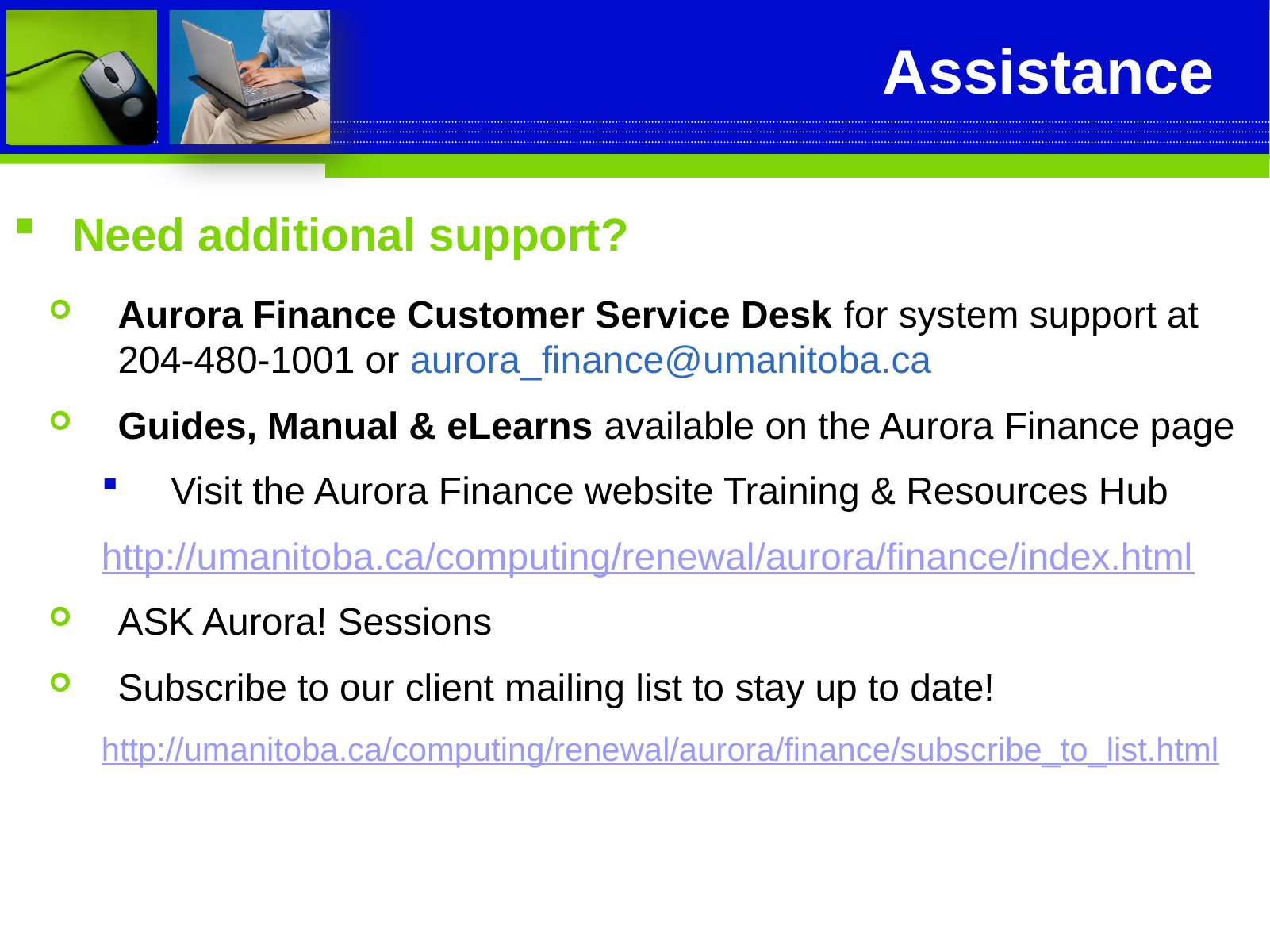

# Assistance
Need additional support?
Aurora Finance Customer Service Desk for system support at 204-480-1001 or aurora_finance@umanitoba.ca
Guides, Manual & eLearns available on the Aurora Finance page
Visit the Aurora Finance website Training & Resources Hub
http://umanitoba.ca/computing/renewal/aurora/finance/index.html
ASK Aurora! Sessions
Subscribe to our client mailing list to stay up to date!
http://umanitoba.ca/computing/renewal/aurora/finance/subscribe_to_list.html